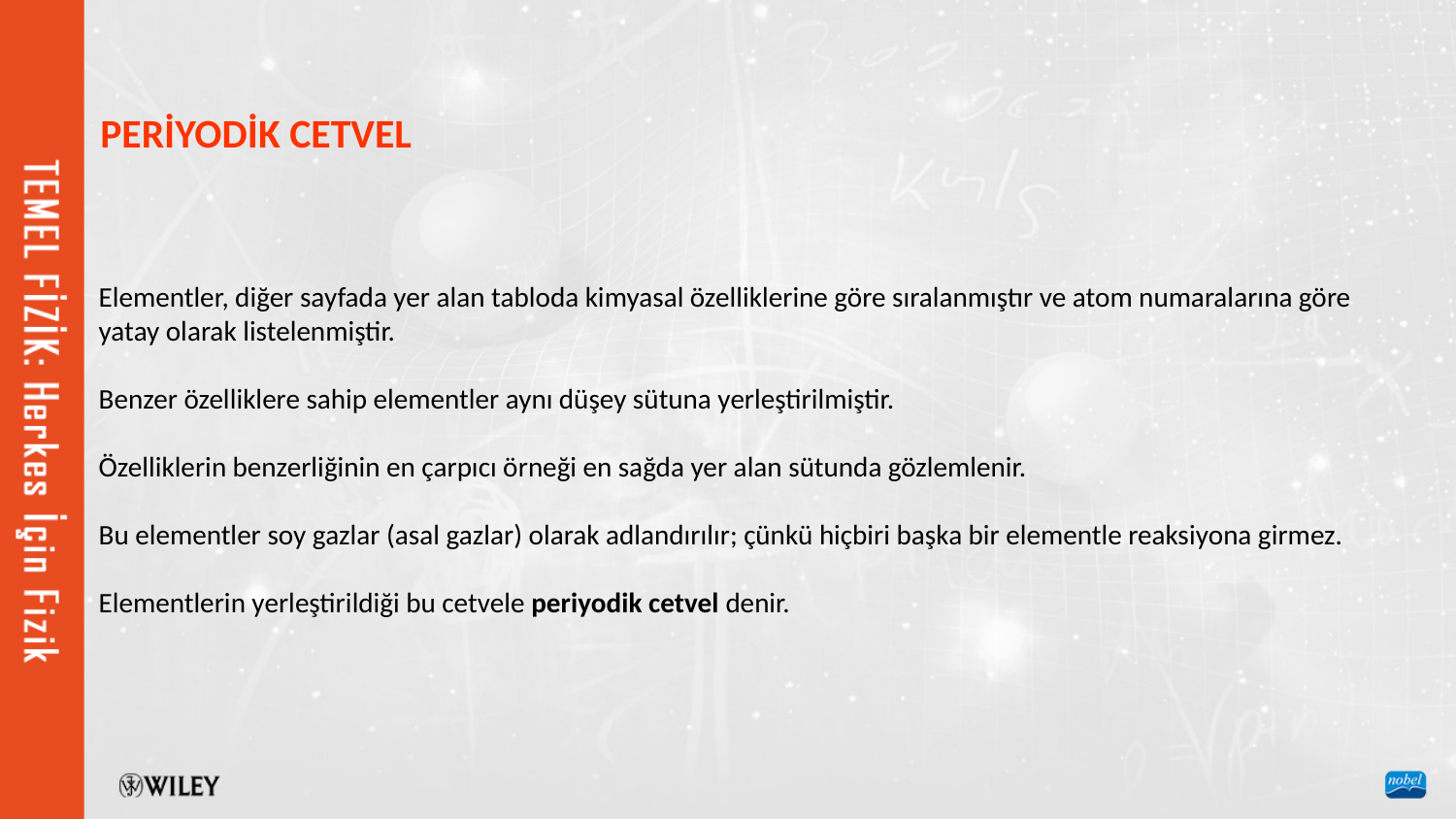

PERİYODİK CETVEL
Elementler, diğer sayfada yer alan tabloda kimyasal özelliklerine göre sıralanmıştır ve atom numaralarına göre yatay olarak listelenmiştir.

Benzer özelliklere sahip elementler aynı düşey sütuna yerleştirilmiştir.

Özelliklerin benzerliğinin en çarpıcı örneği en sağda yer alan sütunda gözlemlenir.

Bu elementler soy gazlar (asal gazlar) olarak adlandırılır; çünkü hiçbiri başka bir elementle reaksiyona girmez.

Elementlerin yerleştirildiği bu cetvele periyodik cetvel denir.